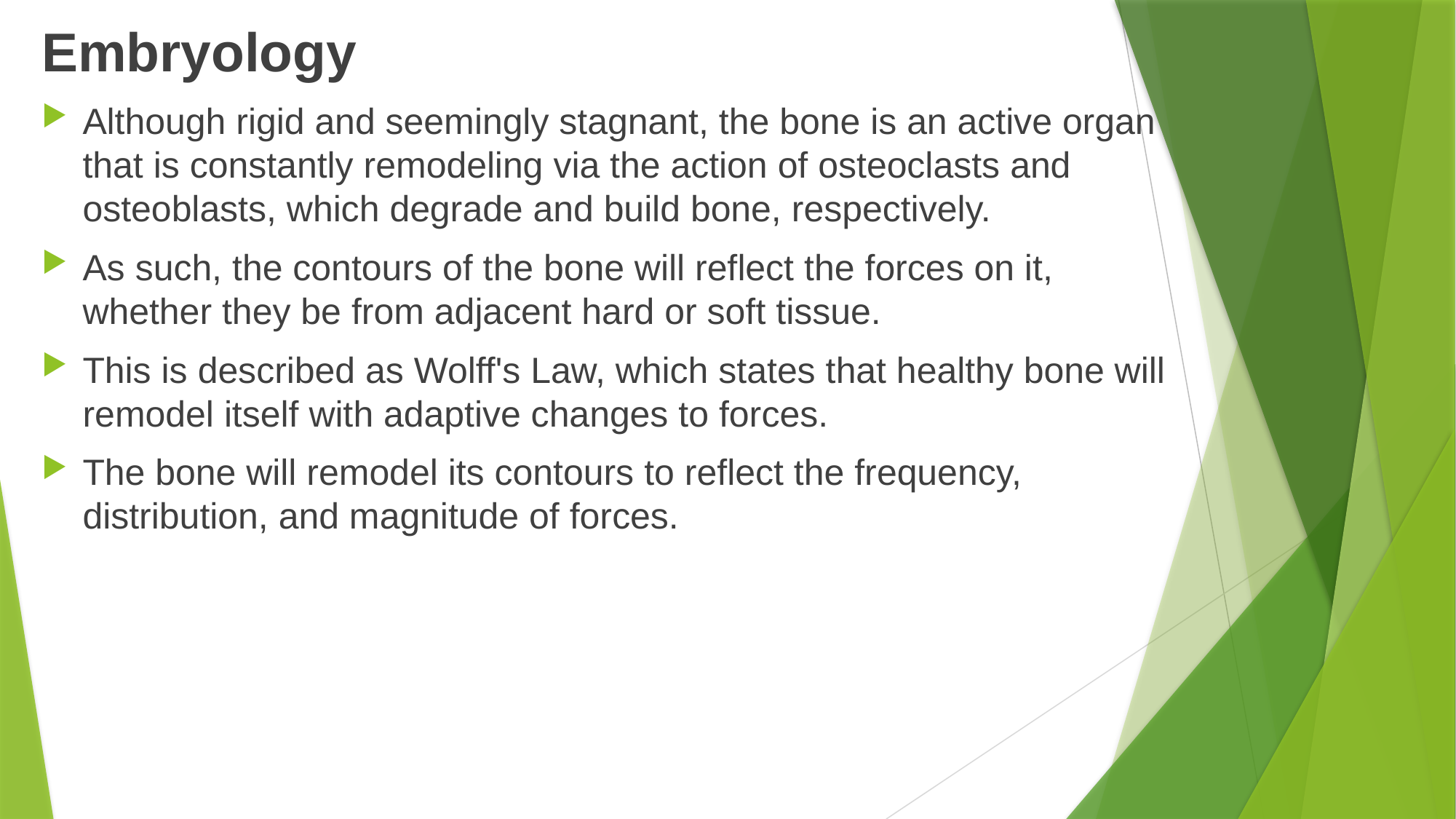

#
Embryology
Although rigid and seemingly stagnant, the bone is an active organ that is constantly remodeling via the action of osteoclasts and osteoblasts, which degrade and build bone, respectively.
As such, the contours of the bone will reflect the forces on it, whether they be from adjacent hard or soft tissue.
This is described as Wolff's Law, which states that healthy bone will remodel itself with adaptive changes to forces.
The bone will remodel its contours to reflect the frequency, distribution, and magnitude of forces.